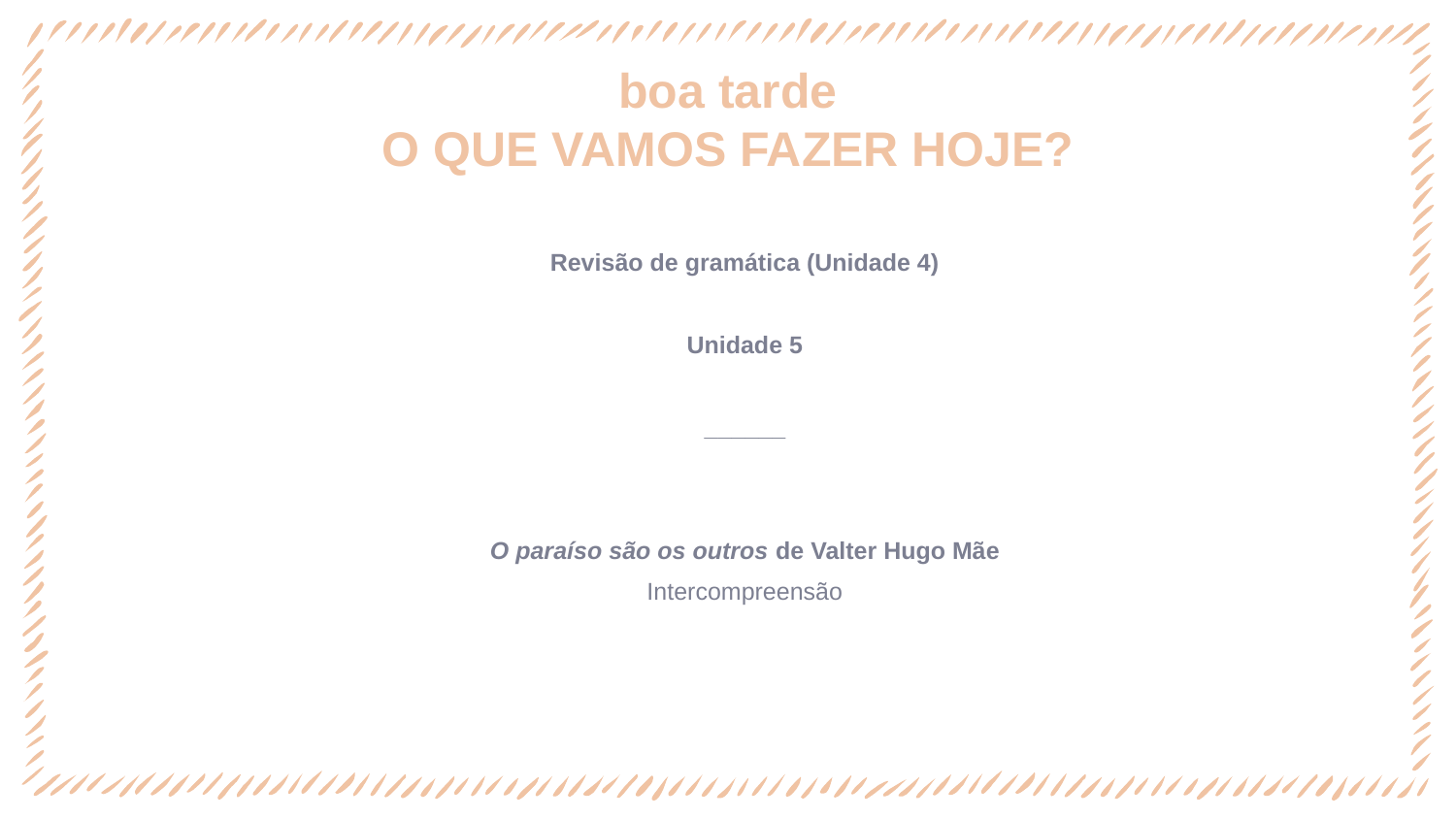

# boa tarde O QUE VAMOS FAZER HOJE?

Revisão de gramática (Unidade 4)

Unidade 5

______

O paraíso são os outros de Valter Hugo Mãe
Intercompreensão